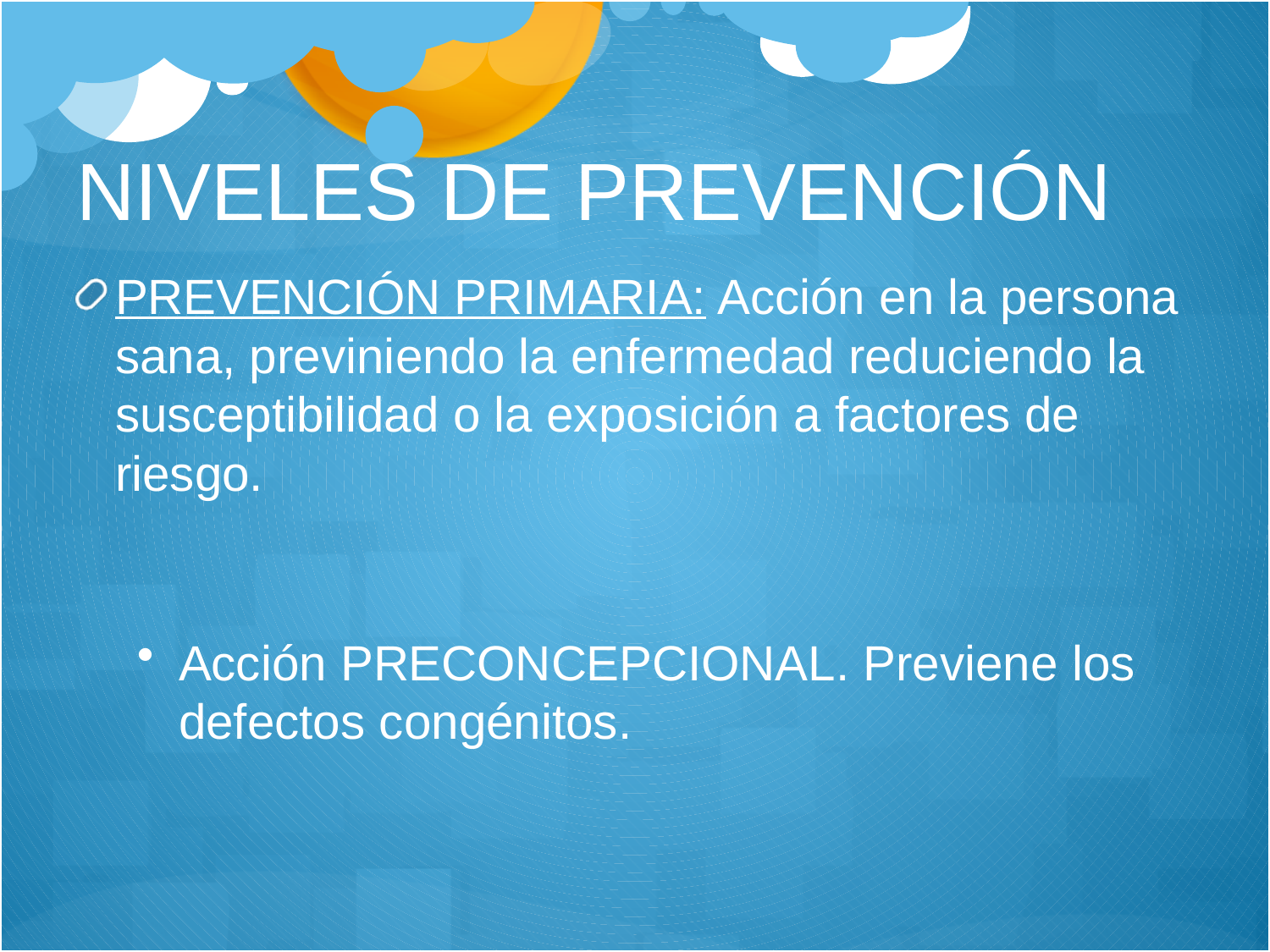

# NIVELES DE PREVENCIÓN
PREVENCIÓN PRIMARIA: Acción en la persona sana, previniendo la enfermedad reduciendo la susceptibilidad o la exposición a factores de riesgo.

Acción PRECONCEPCIONAL. Previene los defectos congénitos.